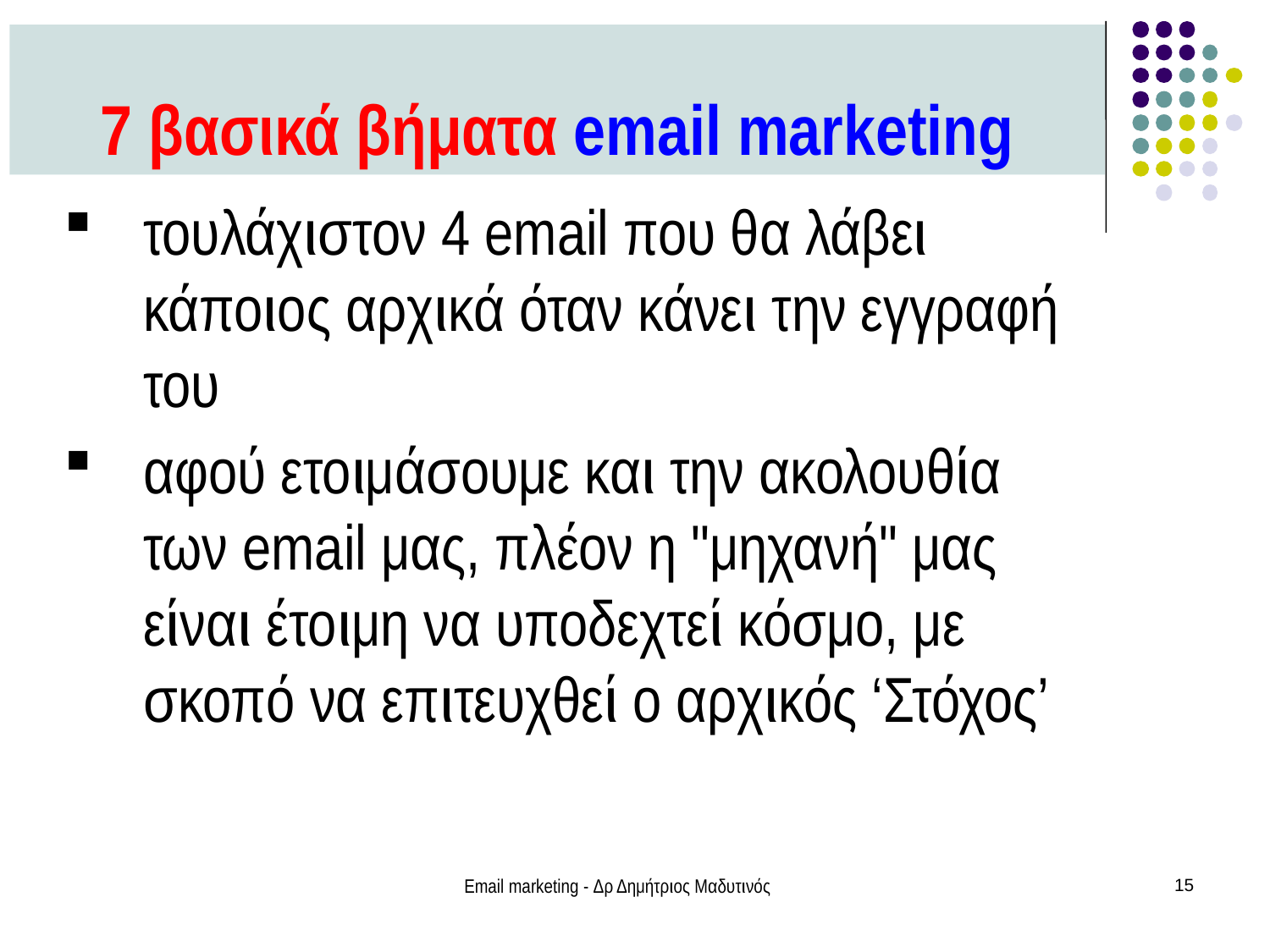

7 βασικά βήματα email marketing
τουλάχιστον 4 email που θα λάβει κάποιος αρχικά όταν κάνει την εγγραφή του
αφού ετοιμάσουμε και την ακολουθία των email μας, πλέον η "μηχανή" μας είναι έτοιμη να υποδεχτεί κόσμο, με σκοπό να επιτευχθεί ο αρχικός ‘Στόχος’

Email marketing - Δρ Δημήτριος Μαδυτινός
15